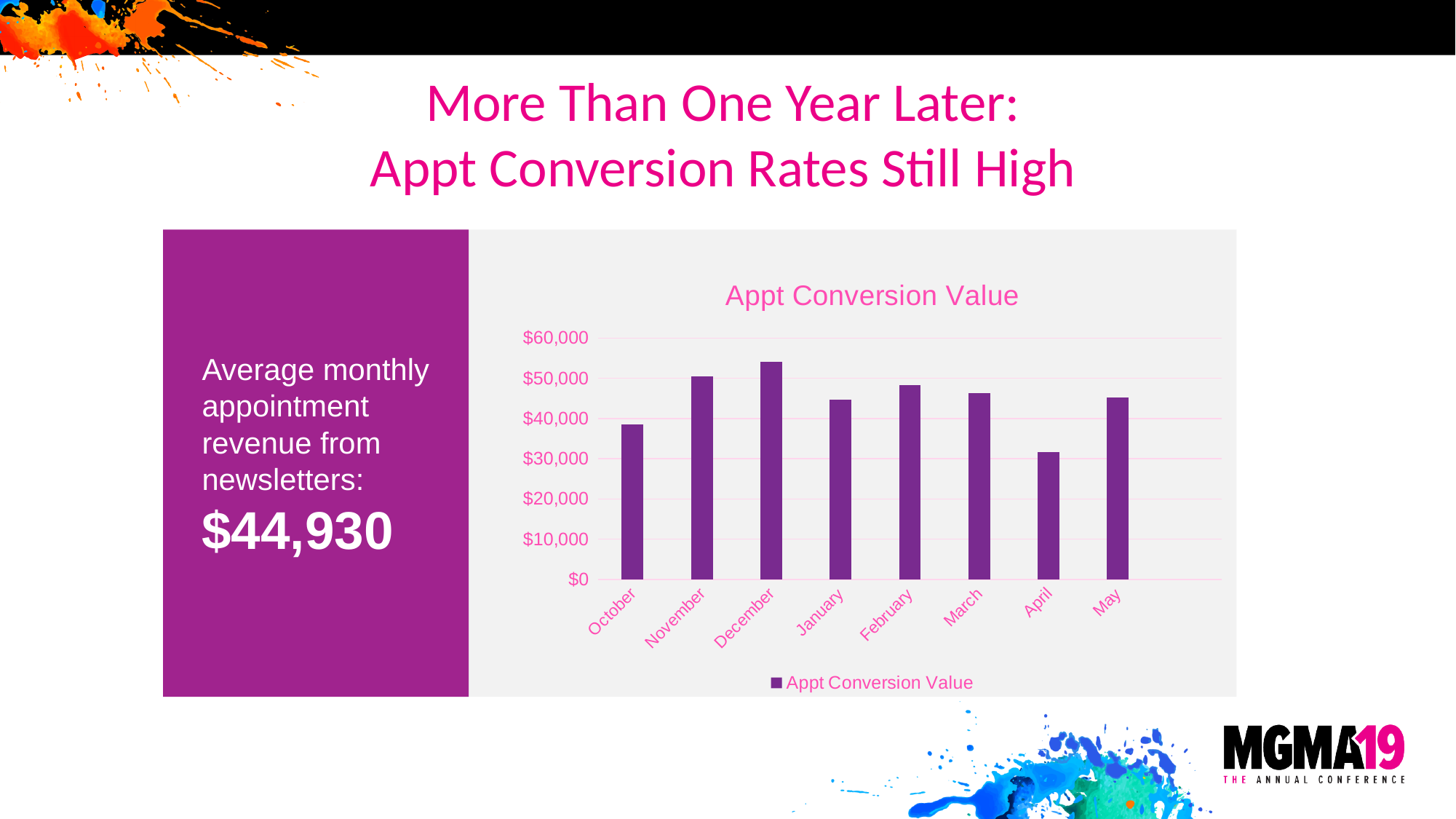

# More Than One Year Later: Appt Conversion Rates Still High

### Chart:

| Category | Appt Conversion Value |
|---|---|
| October | 38585.0 |
| November | 50446.0 |
| December | 54135.0 |
| January | 44685.0 |
| February | 48330.0 |
| March | 46305.0 |
| April | 31725.0 |
| May | 45225.0 |
Average monthly appointment revenue from newsletters: $44,930